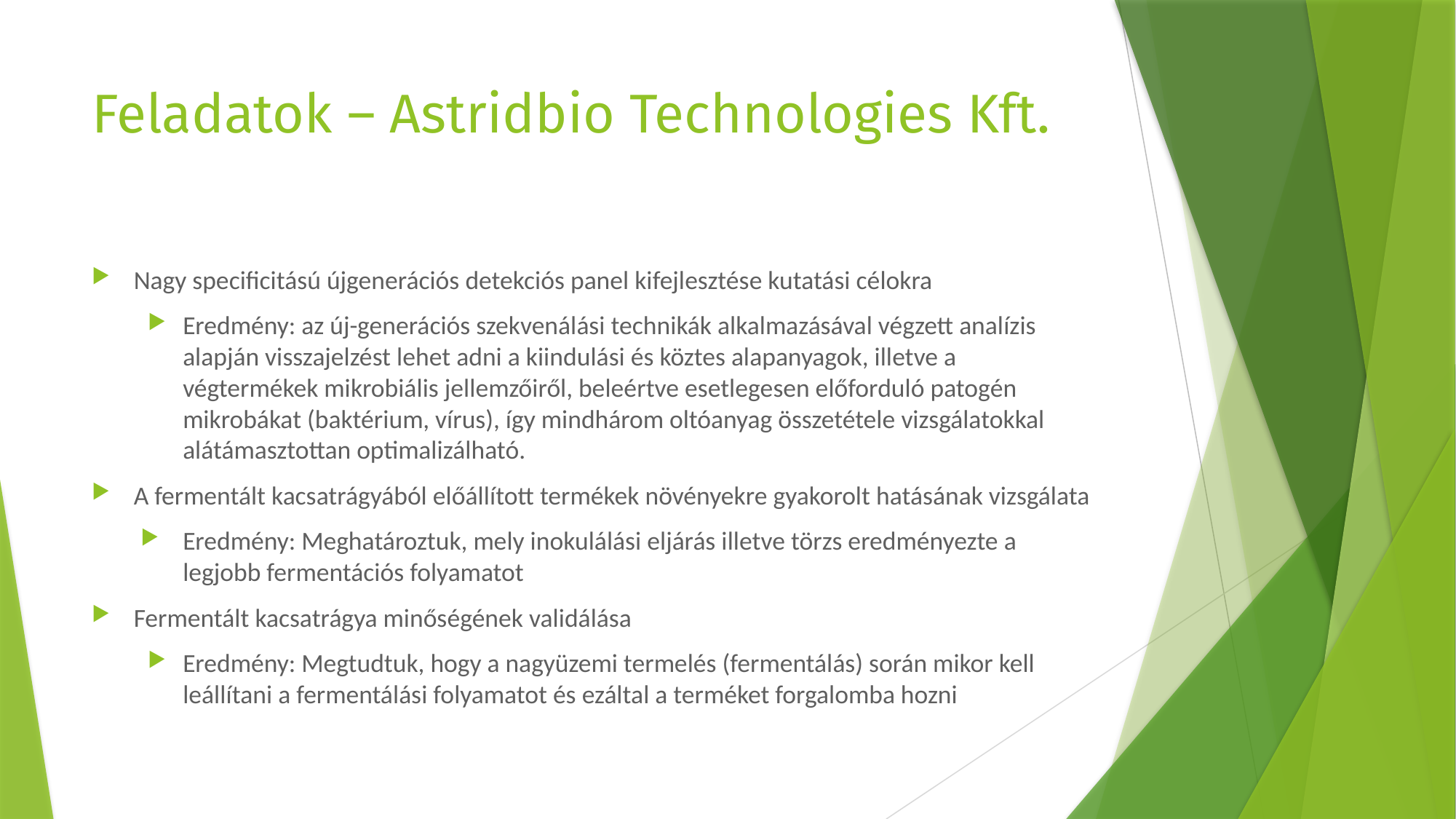

# Feladatok – Astridbio Technologies Kft.
Nagy specificitású újgenerációs detekciós panel kifejlesztése kutatási célokra
Eredmény: az új-generációs szekvenálási technikák alkalmazásával végzett analízis alapján visszajelzést lehet adni a kiindulási és köztes alapanyagok, illetve a végtermékek mikrobiális jellemzőiről, beleértve esetlegesen előforduló patogén mikrobákat (baktérium, vírus), így mindhárom oltóanyag összetétele vizsgálatokkal alátámasztottan optimalizálható.
A fermentált kacsatrágyából előállított termékek növényekre gyakorolt hatásának vizsgálata
Eredmény: Meghatároztuk, mely inokulálási eljárás illetve törzs eredményezte a legjobb fermentációs folyamatot
Fermentált kacsatrágya minőségének validálása
Eredmény: Megtudtuk, hogy a nagyüzemi termelés (fermentálás) során mikor kell leállítani a fermentálási folyamatot és ezáltal a terméket forgalomba hozni